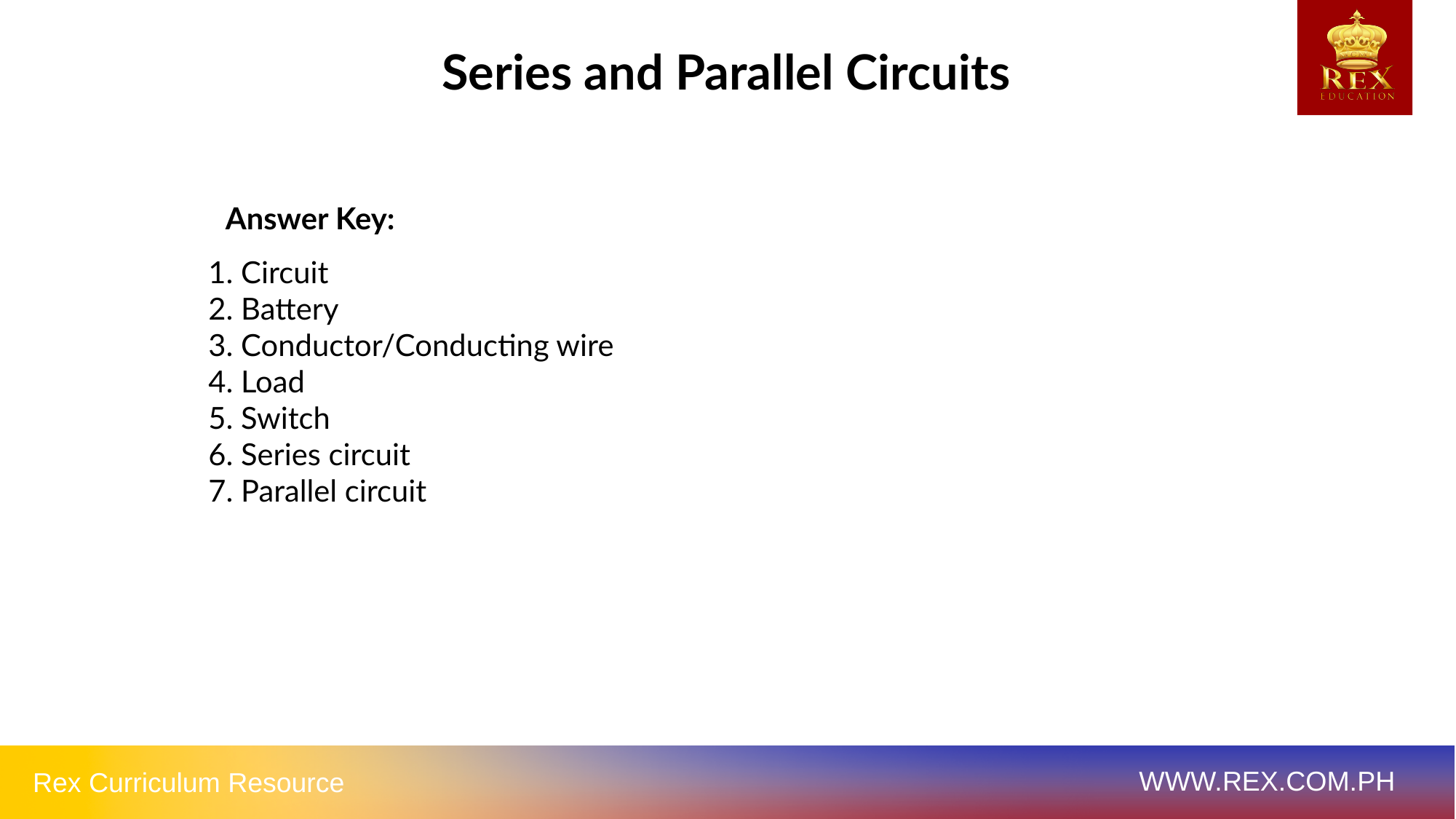

Series and Parallel Circuits

Answer Key:

1. Circuit
2. Battery
3. Conductor/Conducting wire
4. Load
5. Switch
6. Series circuit
7. Parallel circuit